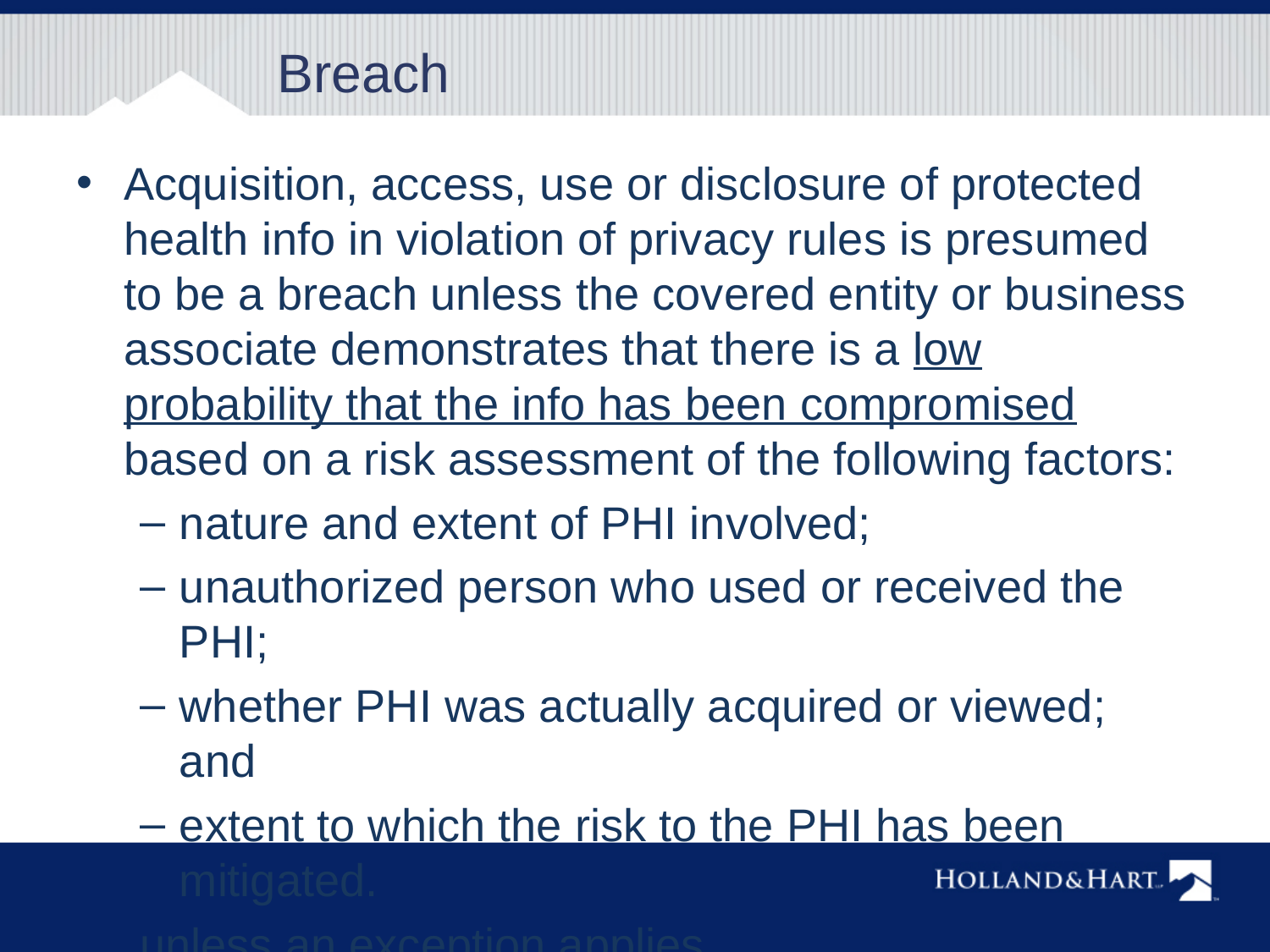

# Breach
Acquisition, access, use or disclosure of protected health info in violation of privacy rules is presumed to be a breach unless the covered entity or business associate demonstrates that there is a low probability that the info has been compromised based on a risk assessment of the following factors:
nature and extent of PHI involved;
unauthorized person who used or received the PHI;
whether PHI was actually acquired or viewed; and
extent to which the risk to the PHI has been mitigated.
unless an exception applies.
(45 CFR 164.402)